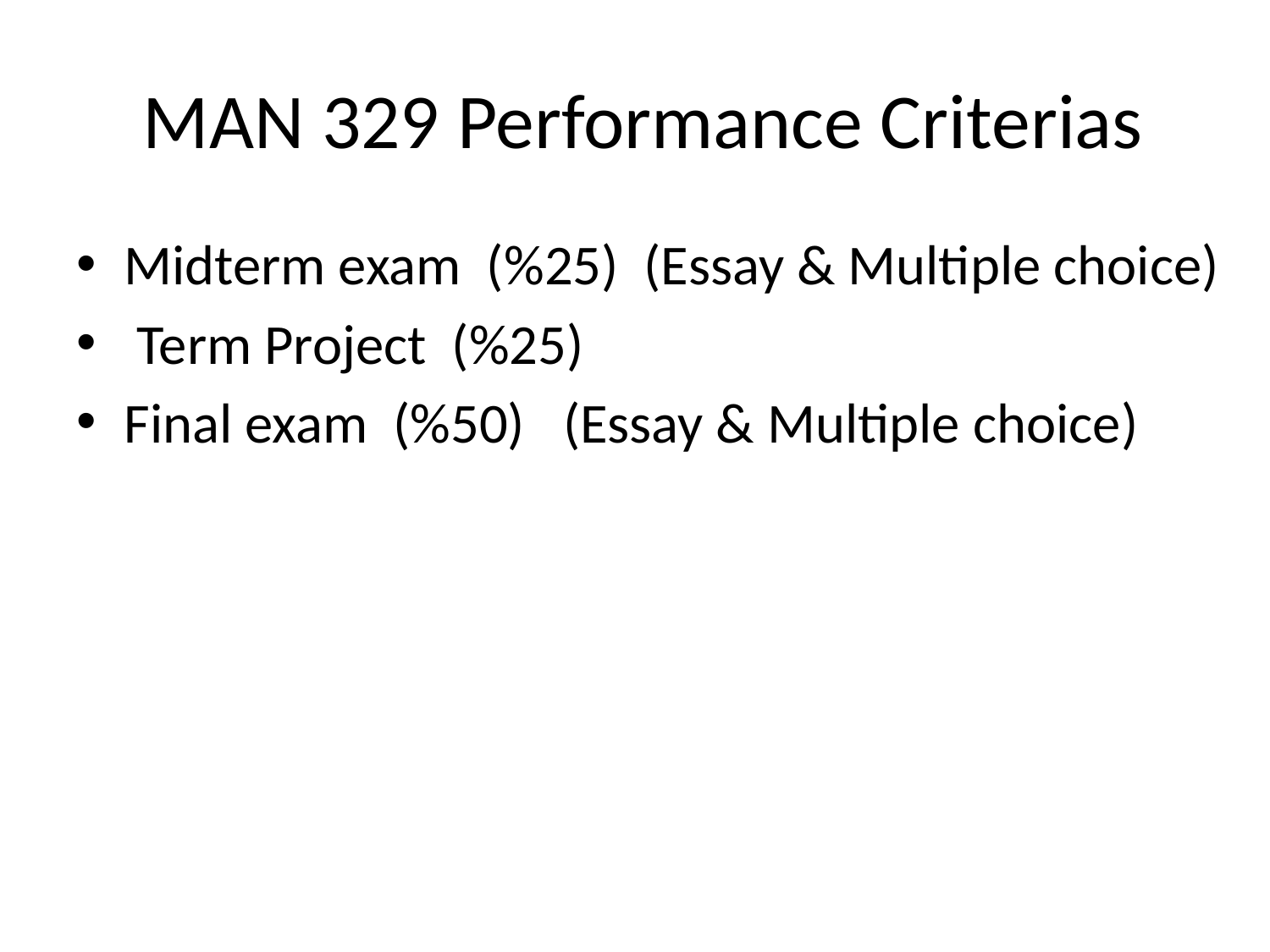

# MAN 329 Performance Criterias
Midterm exam  (%25)  (Essay & Multiple choice)
 Term Project  (%25)
Final exam  (%50)   (Essay & Multiple choice)